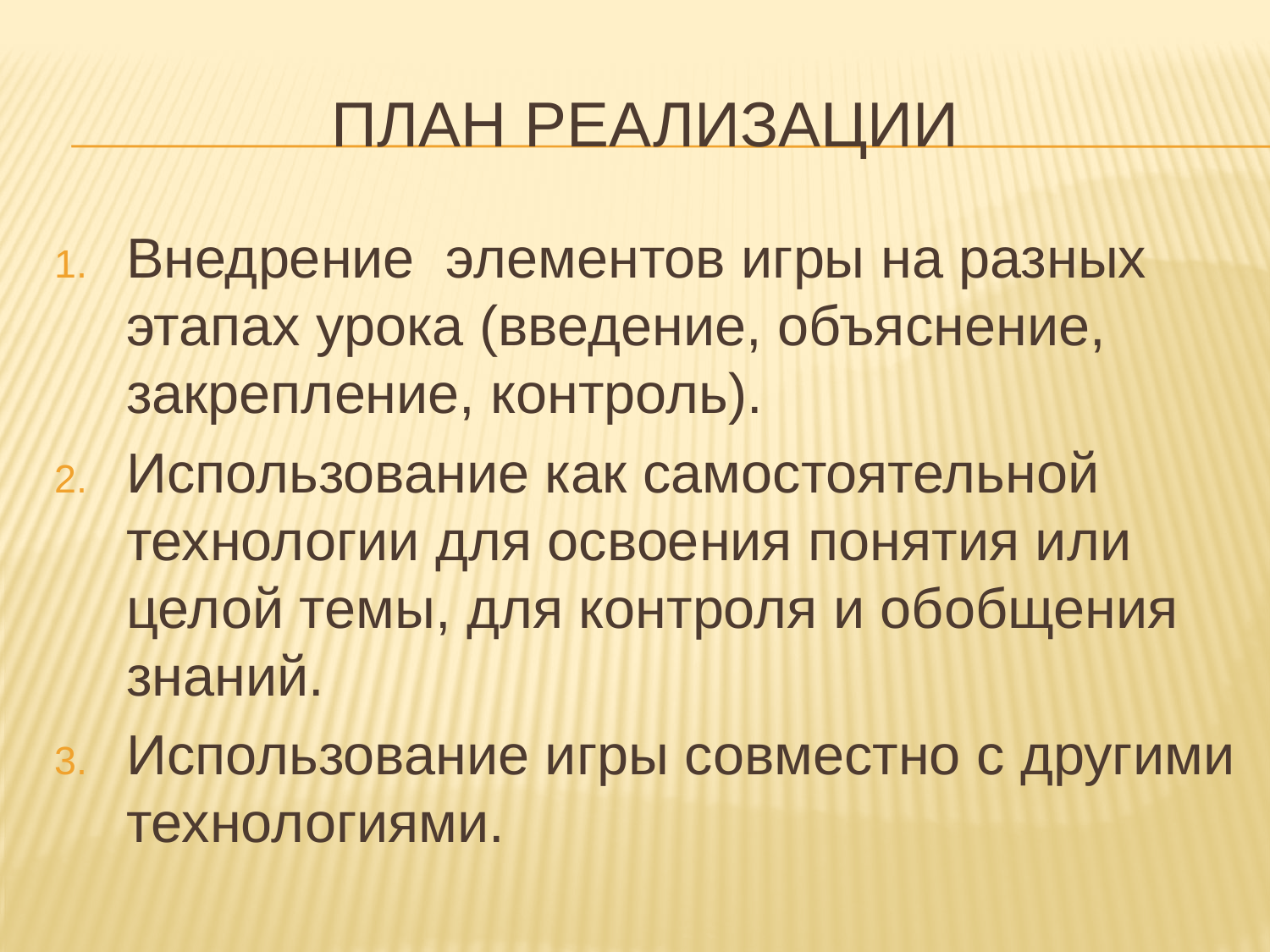

# План реализации
Внедрение  элементов игры на разных этапах урока (введение, объяснение, закрепление, контроль).
Использование как самостоятельной технологии для освоения понятия или целой темы, для контроля и обобщения знаний.
Использование игры совместно с другими технологиями.